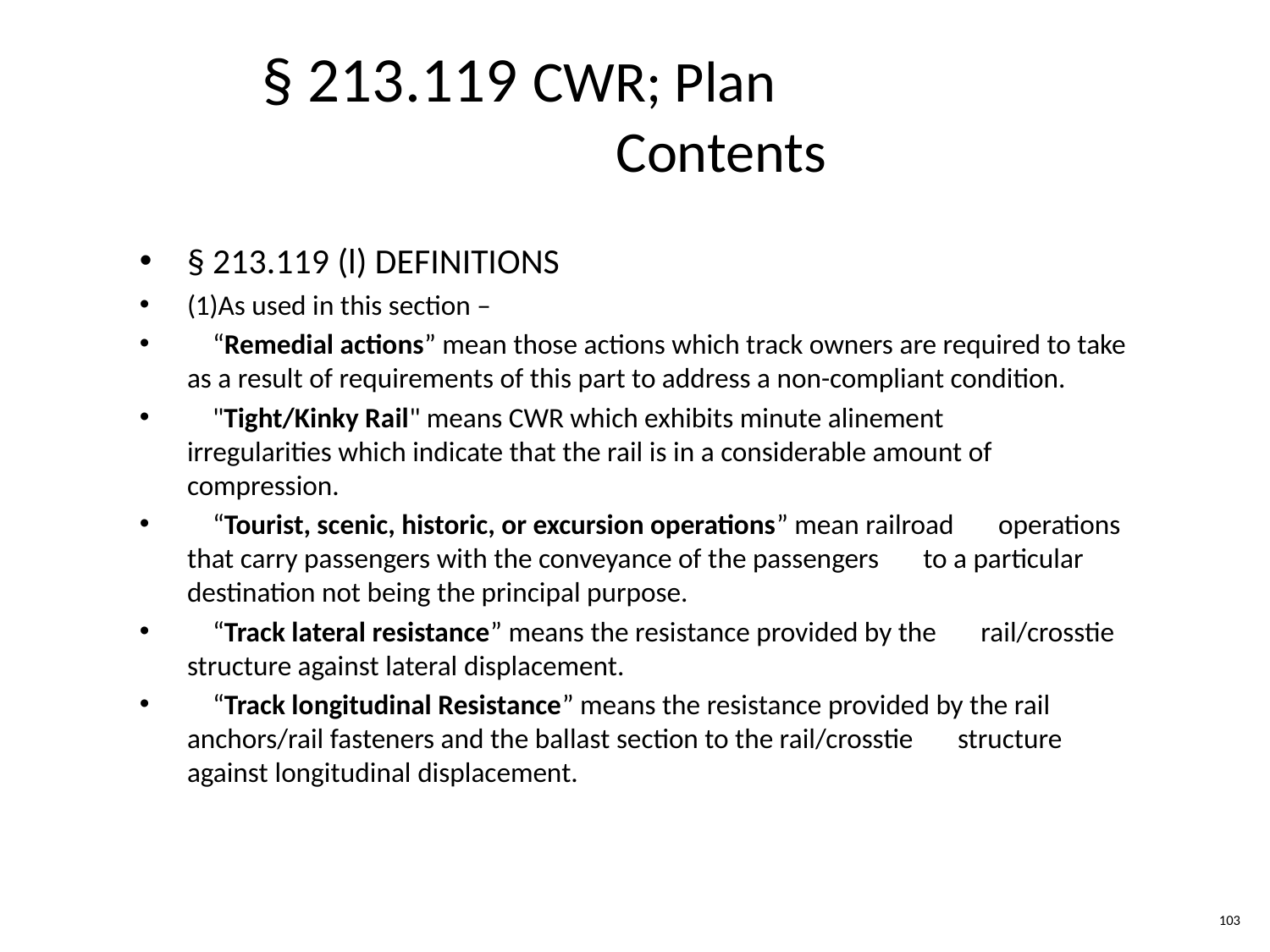

§ 213.119 CWR; Plan
                           Contents
§ 213.119 (l) DEFINITIONS
(1)As used in this section –
    “Remedial actions” mean those actions which track owners are required to take as a result of requirements of this part to address a non-compliant condition.
    "Tight/Kinky Rail" means CWR which exhibits minute alinement       irregularities which indicate that the rail is in a considerable amount of       compression.
    “Tourist, scenic, historic, or excursion operations” mean railroad       operations that carry passengers with the conveyance of the passengers       to a particular destination not being the principal purpose.
    “Track lateral resistance” means the resistance provided by the       rail/crosstie structure against lateral displacement.
    “Track longitudinal Resistance” means the resistance provided by the rail anchors/rail fasteners and the ballast section to the rail/crosstie       structure against longitudinal displacement.
103